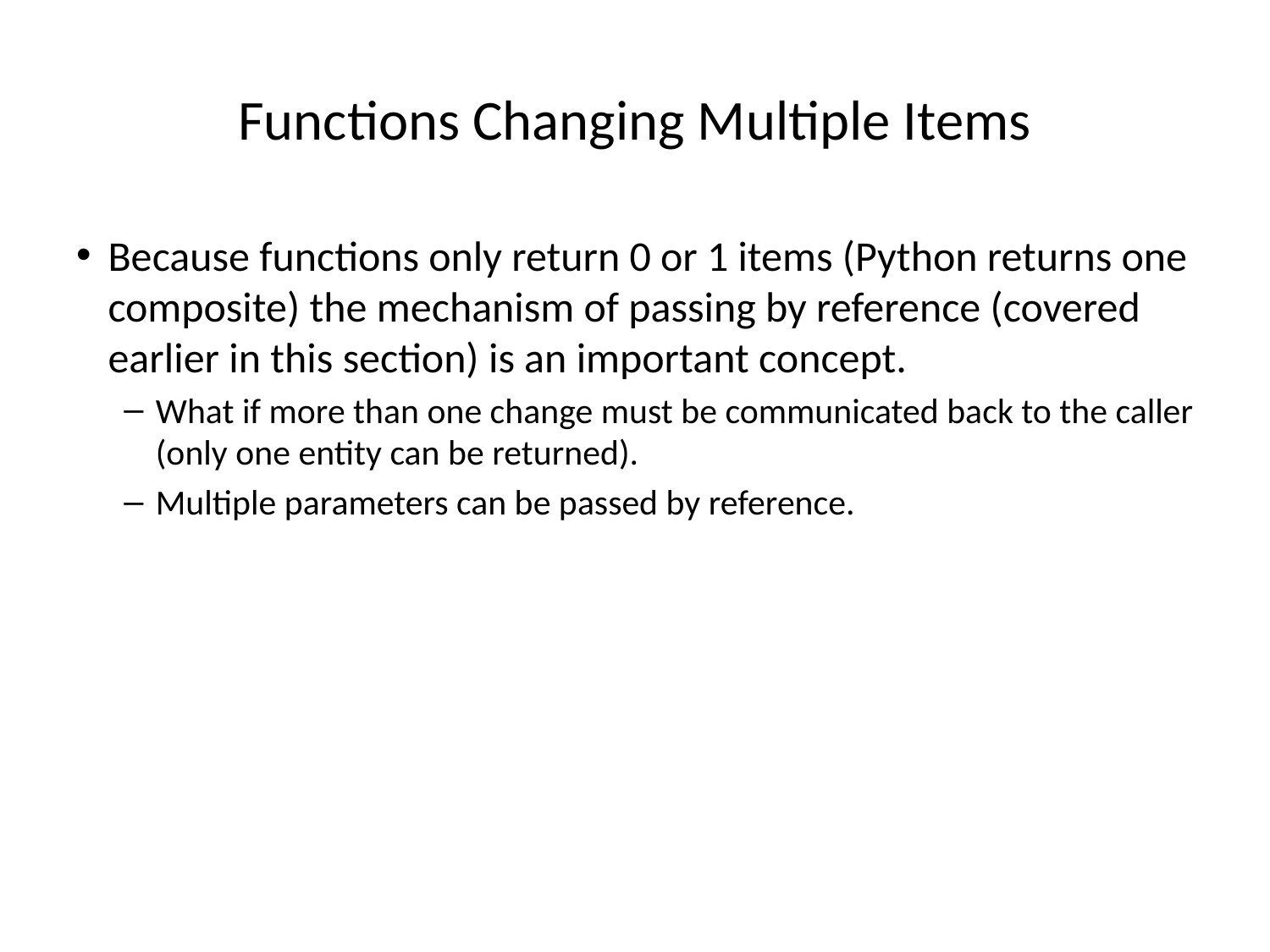

Functions Changing Multiple Items
Because functions only return 0 or 1 items (Python returns one composite) the mechanism of passing by reference (covered earlier in this section) is an important concept.
What if more than one change must be communicated back to the caller (only one entity can be returned).
Multiple parameters can be passed by reference.